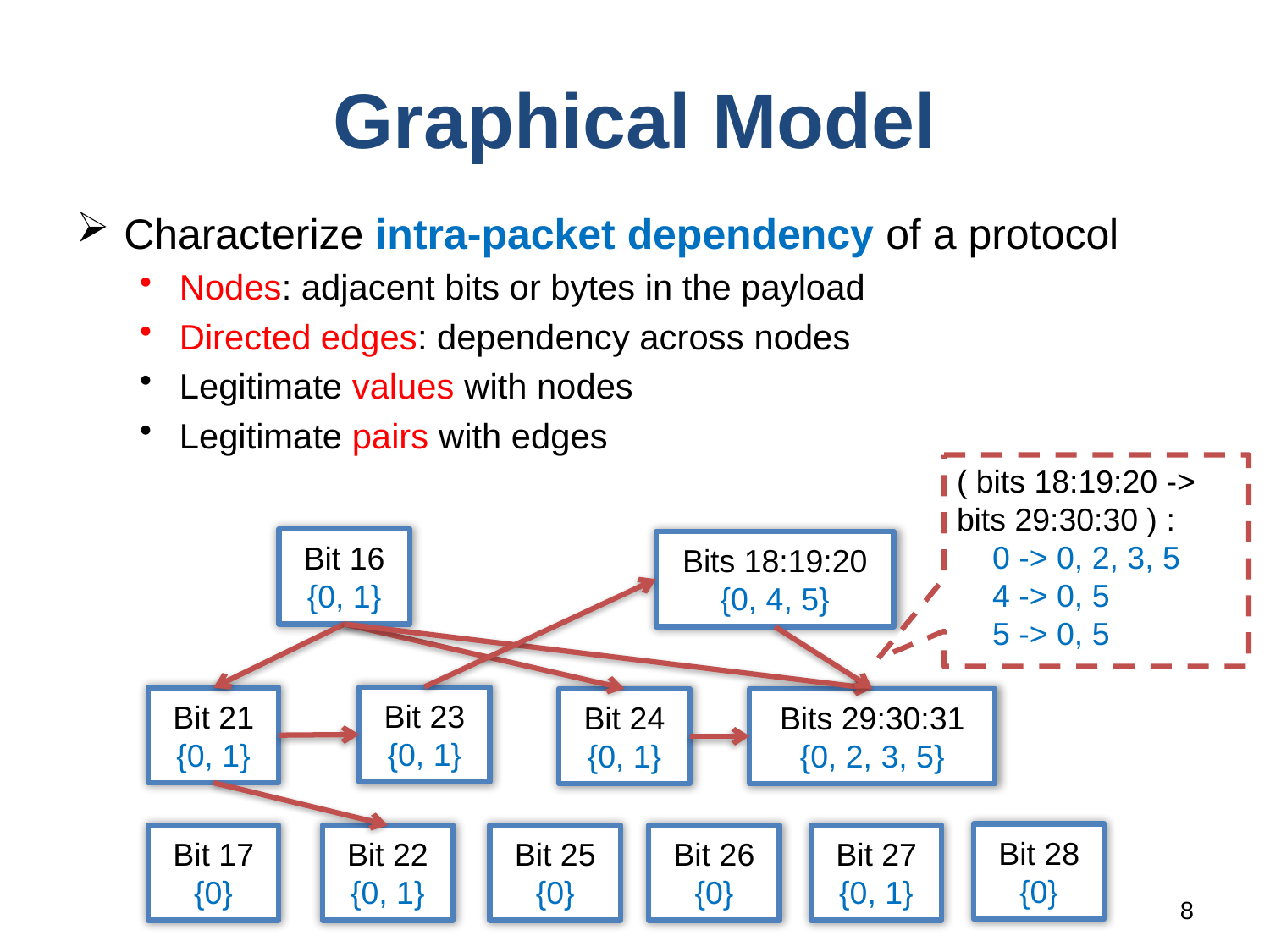

# Graphical Model
Characterize intra-packet dependency of a protocol
Nodes: adjacent bits or bytes in the payload
Directed edges: dependency across nodes
Legitimate values with nodes
Legitimate pairs with edges
( bits 18:19:20 -> bits 29:30:30 ) :
    0 -> 0, 2, 3, 5
    4 -> 0, 5
    5 -> 0, 5
Bit 16
{0, 1}
Bits 18:19:20
{0, 4, 5}
Bit 23
{0, 1}
Bit 21
{0, 1}
Bit 24
{0, 1}
Bits 29:30:31
{0, 2, 3, 5}
Bit 28
{0}
Bit 27
{0, 1}
Bit 17
{0}
Bit 22
{0, 1}
Bit 25
{0}
Bit 26
{0}
8